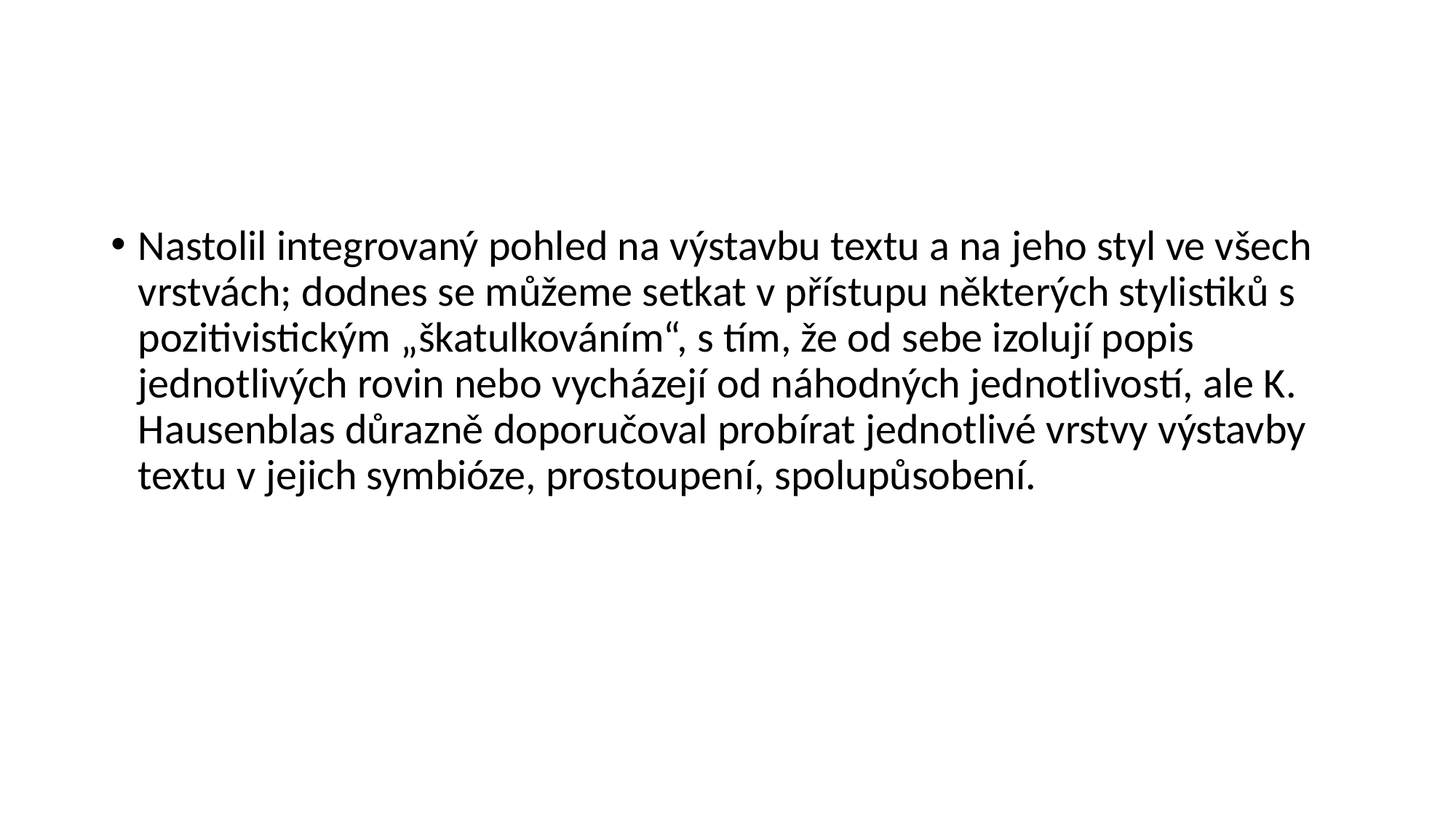

#
Nastolil integrovaný pohled na výstavbu textu a na jeho styl ve všech vrstvách; dodnes se můžeme setkat v přístupu některých stylistiků s pozitivistickým „škatulkováním“, s tím, že od sebe izolují popis jednotlivých rovin nebo vycházejí od náhodných jednotlivostí, ale K. Hausenblas důrazně doporučoval probírat jednotlivé vrstvy výstavby textu v jejich symbióze, prostoupení, spolupůsobení.